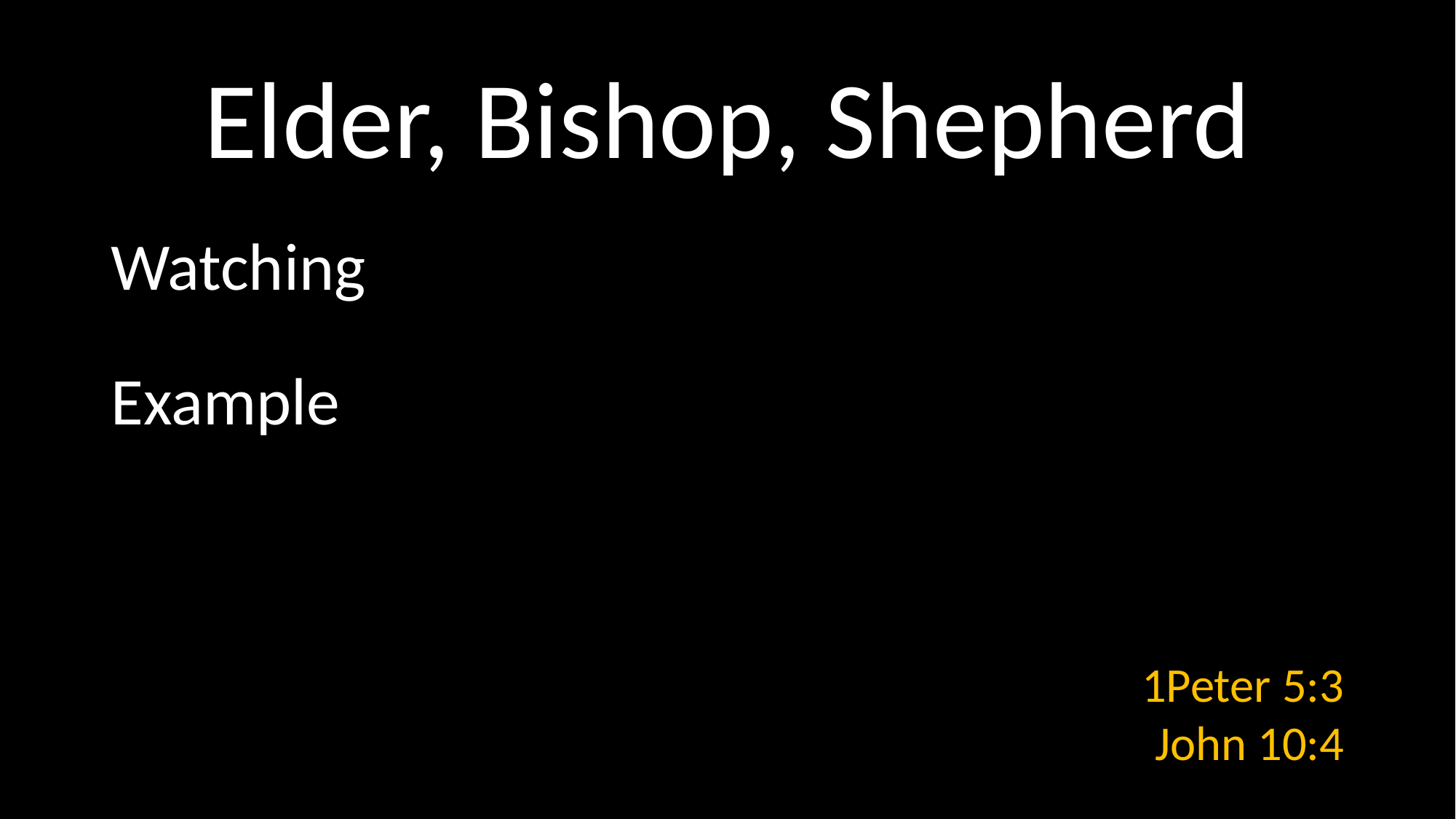

# Elder, Bishop, Shepherd
Watching
Example
1Peter 5:3
John 10:4